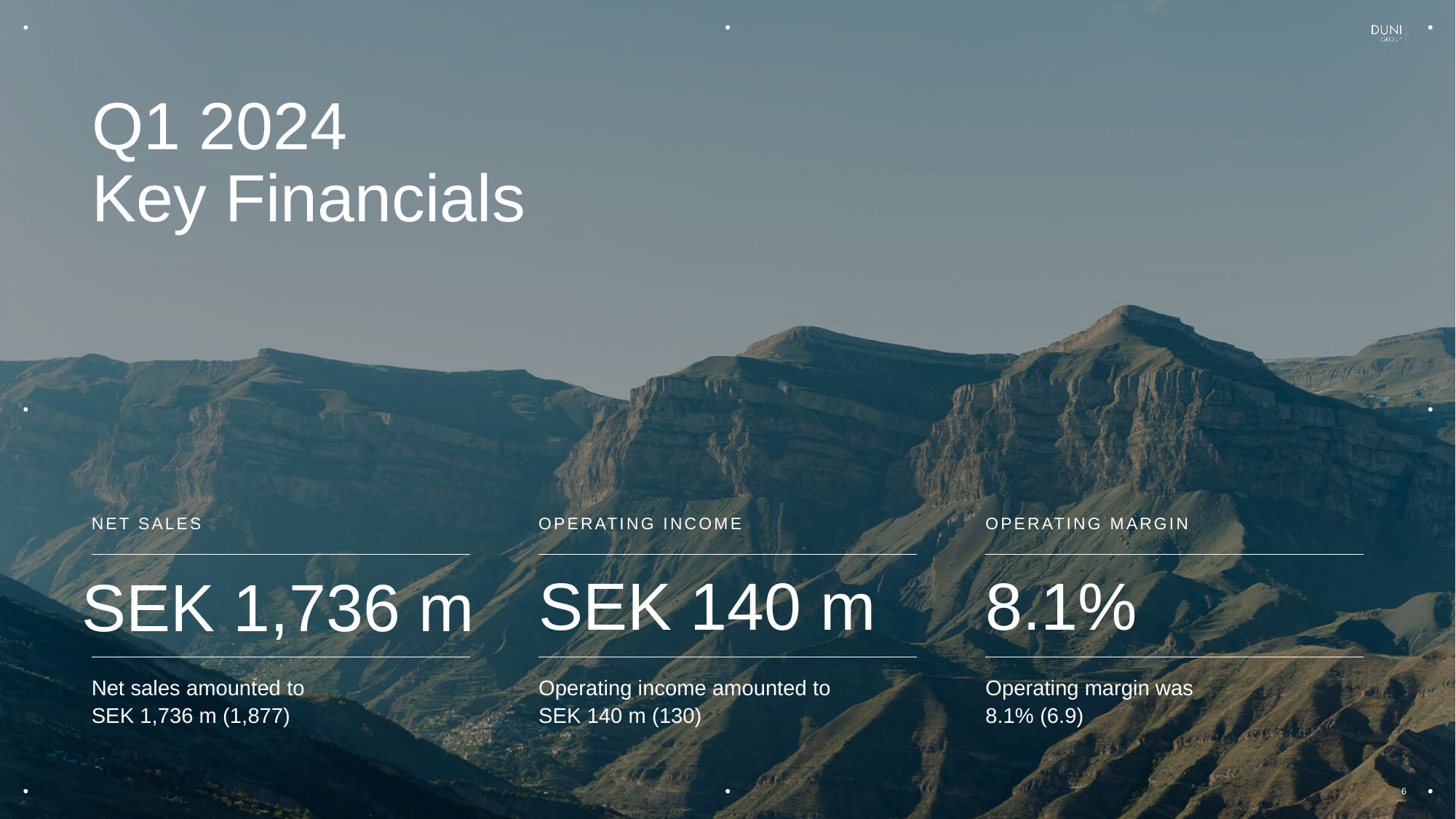

# Q1 2024 Key Financials
SEK 1,736 m
NET SALES
OPERATING INCOME
OPERATING MARGIN
SEK 140 m
8.1%
Net sales amounted to 
SEK 1,736 m (1,877)
Operating income amounted to 
SEK 140 m (130)
Operating margin was
8.1% (6.9)